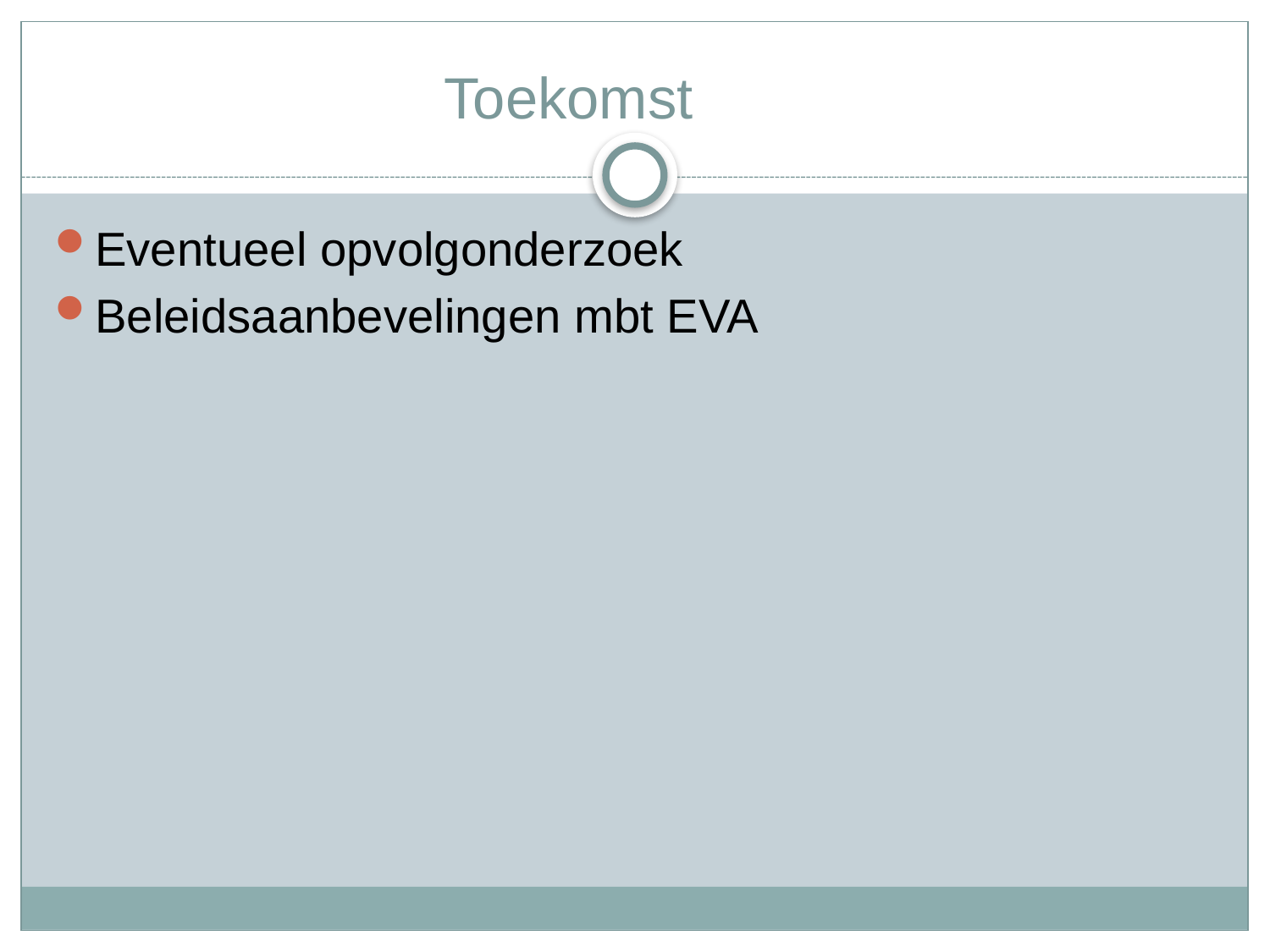

# Toekomst
Eventueel opvolgonderzoek
Beleidsaanbevelingen mbt EVA